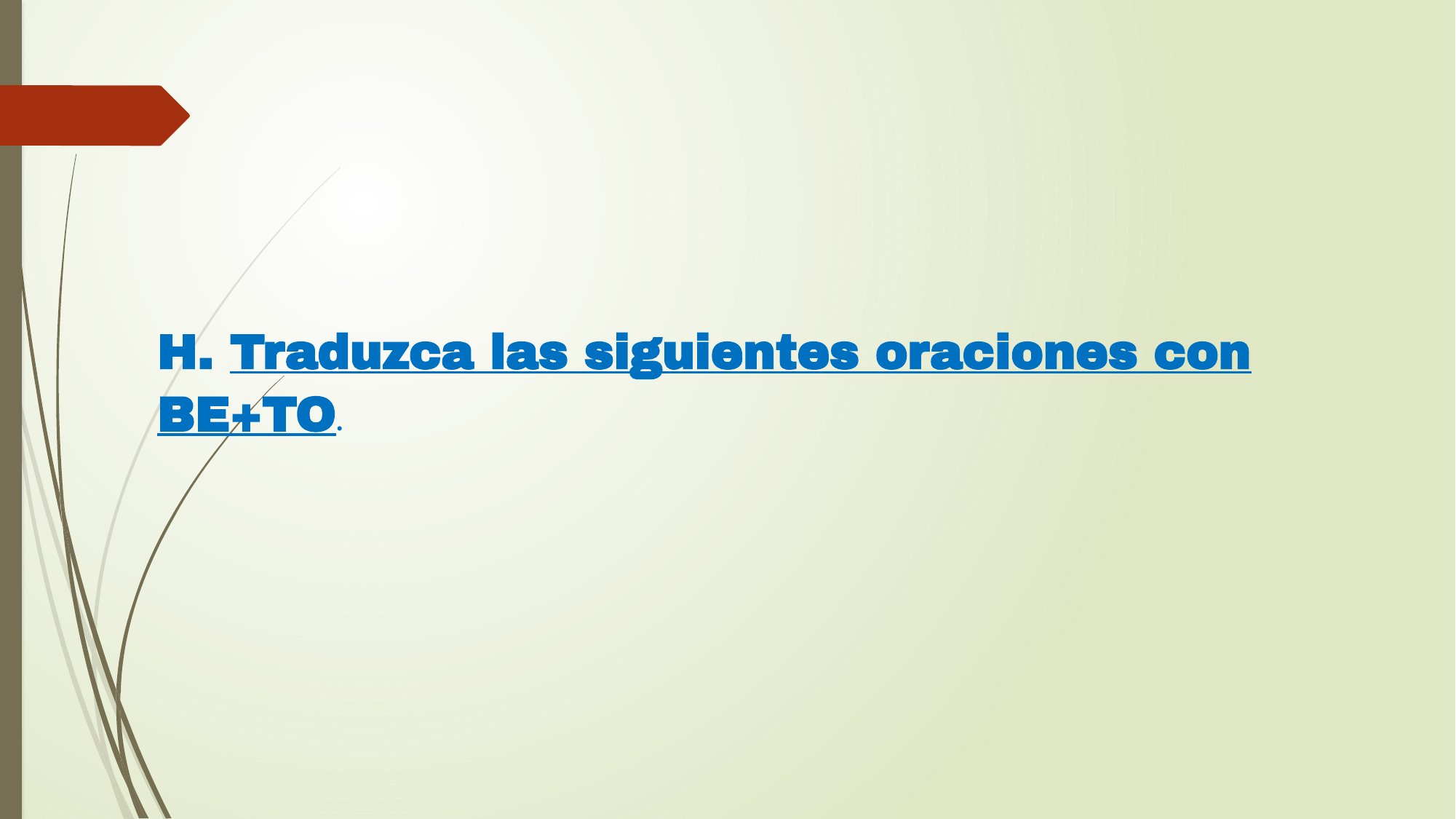

H. Traduzca las siguientes oraciones con BE+TO.